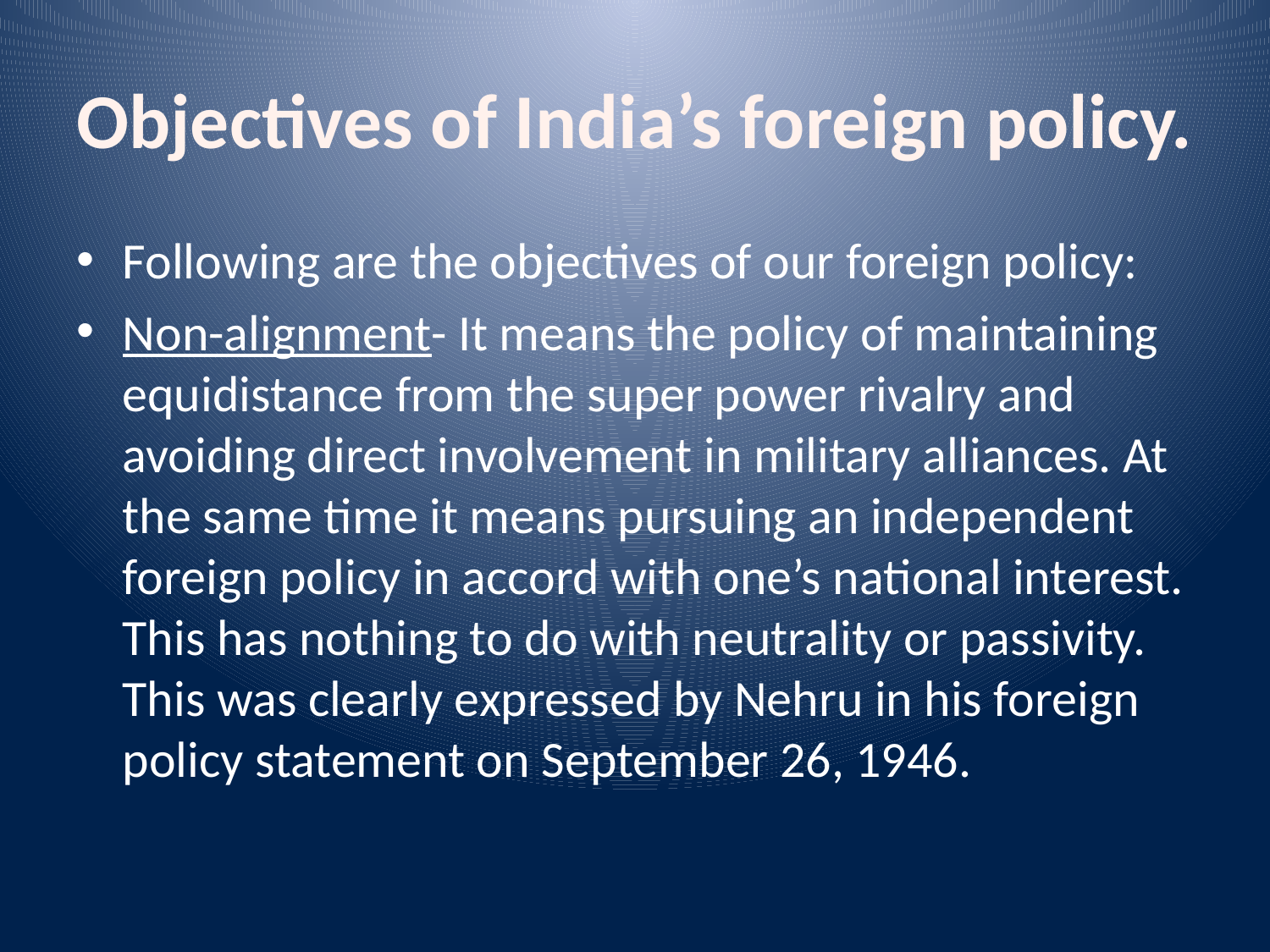

# Objectives of India’s foreign policy.
Following are the objectives of our foreign policy:
Non-alignment- It means the policy of maintaining equidistance from the super power rivalry and avoiding direct involvement in military alliances. At the same time it means pursuing an independent foreign policy in accord with one’s national interest. This has nothing to do with neutrality or passivity. This was clearly expressed by Nehru in his foreign policy statement on September 26, 1946.